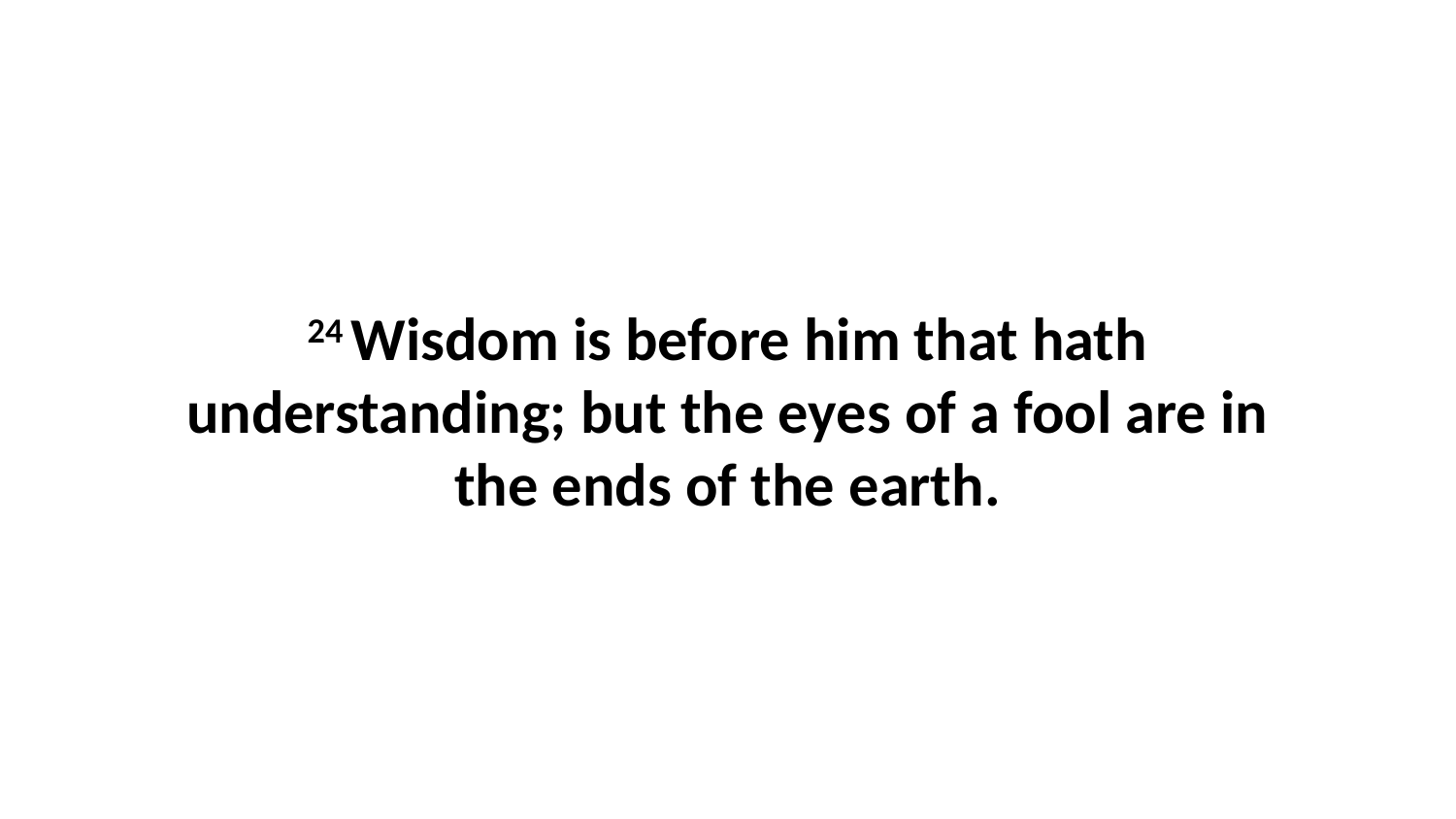

24 Wisdom is before him that hath understanding; but the eyes of a fool are in the ends of the earth.